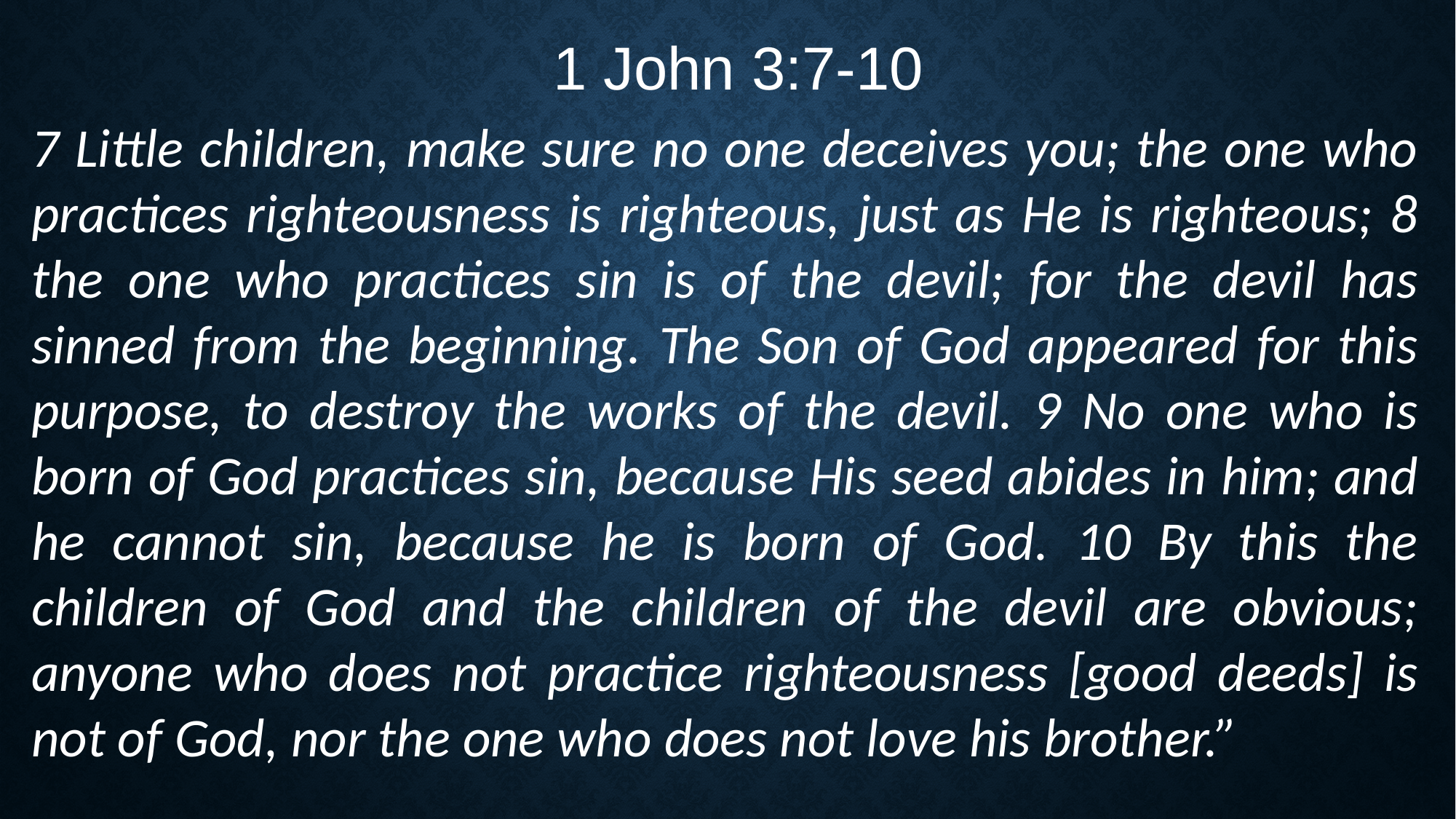

1 John 3:7-10
7 Little children, make sure no one deceives you; the one who practices righteousness is righteous, just as He is righteous; 8 the one who practices sin is of the devil; for the devil has sinned from the beginning. The Son of God appeared for this purpose, to destroy the works of the devil. 9 No one who is born of God practices sin, because His seed abides in him; and he cannot sin, because he is born of God. 10 By this the children of God and the children of the devil are obvious; anyone who does not practice righteousness [good deeds] is not of God, nor the one who does not love his brother.”